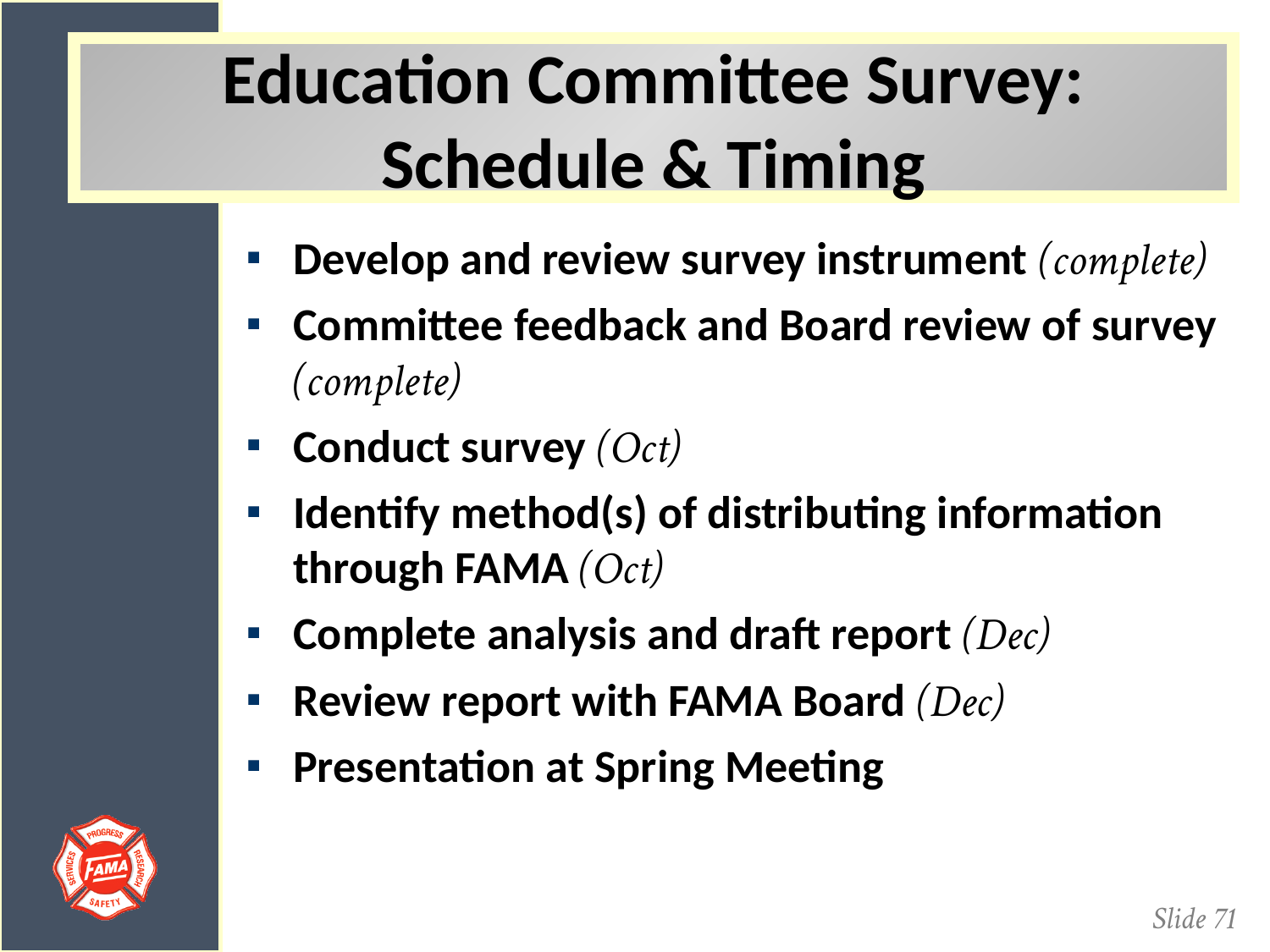

Education Committee Survey:
Schedule & Timing
Develop and review survey instrument (complete)
Committee feedback and Board review of survey (complete)
Conduct survey (Oct)
Identify method(s) of distributing information through FAMA (Oct)
Complete analysis and draft report (Dec)
Review report with FAMA Board (Dec)
Presentation at Spring Meeting